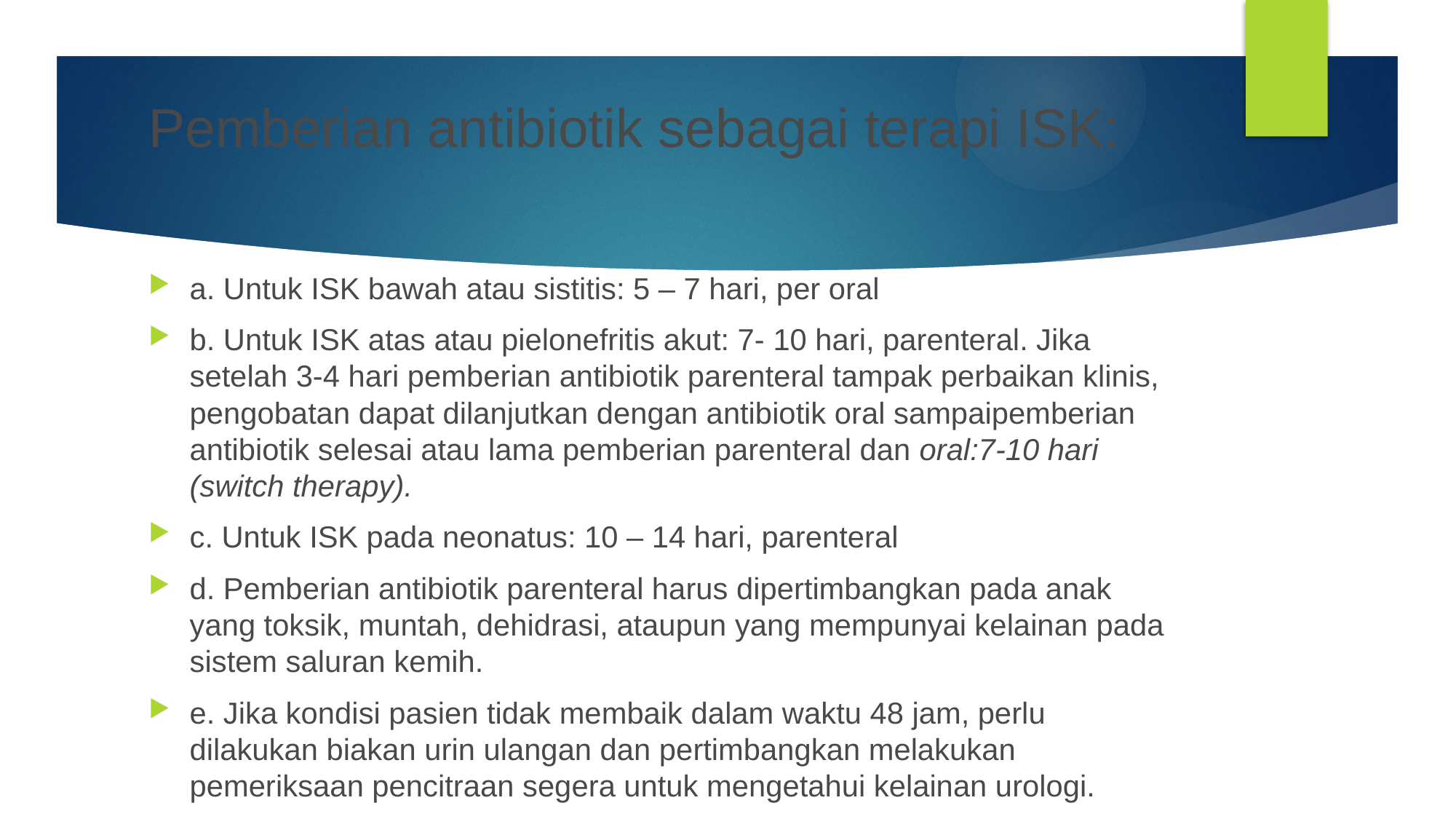

# Pemberian antibiotik sebagai terapi ISK:
a. Untuk ISK bawah atau sistitis: 5 – 7 hari, per oral
b. Untuk ISK atas atau pielonefritis akut: 7- 10 hari, parenteral. Jika setelah 3-4 hari pemberian antibiotik parenteral tampak perbaikan klinis, pengobatan dapat dilanjutkan dengan antibiotik oral sampaipemberian antibiotik selesai atau lama pemberian parenteral dan oral:7-10 hari (switch therapy).
c. Untuk ISK pada neonatus: 10 – 14 hari, parenteral
d. Pemberian antibiotik parenteral harus dipertimbangkan pada anak yang toksik, muntah, dehidrasi, ataupun yang mempunyai kelainan pada sistem saluran kemih.
e. Jika kondisi pasien tidak membaik dalam waktu 48 jam, perlu dilakukan biakan urin ulangan dan pertimbangkan melakukan pemeriksaan pencitraan segera untuk mengetahui kelainan urologi.